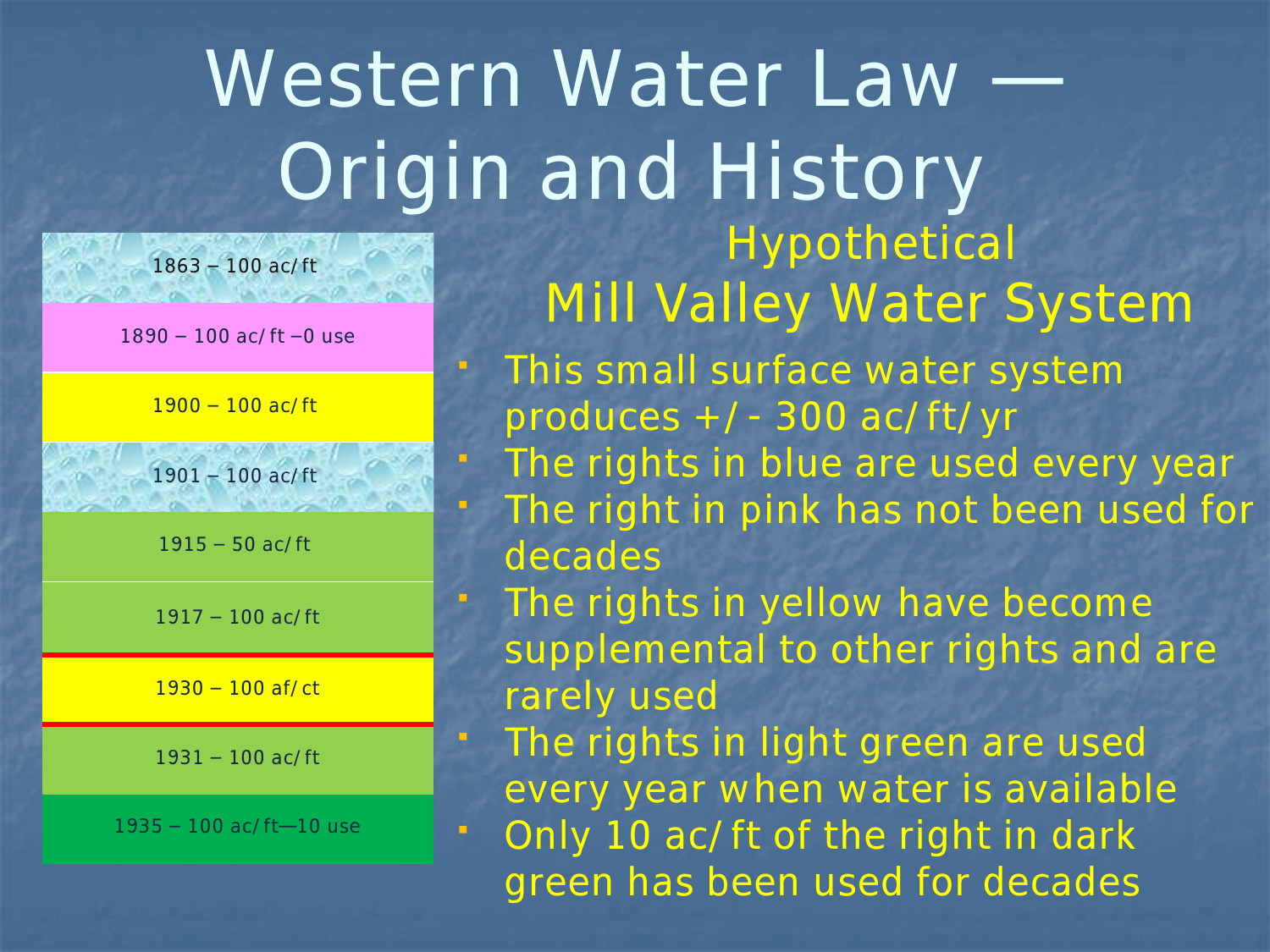

# Western Water Law — Origin and History
Hypothetical
Mill Valley Water System
| 1863 – 100 ac/ft |
| --- |
| 1890 – 100 ac/ft –0 use |
| 1900 – 100 ac/ft |
| 1901 – 100 ac/ft |
| 1915 – 50 ac/ft |
| 1917 – 100 ac/ft |
| 1930 – 100 af/ct |
| 1931 – 100 ac/ft |
| 1935 – 100 ac/ft—10 use |
This small surface water system produces +/- 300 ac/ft/yr
The rights in blue are used every year
The right in pink has not been used for decades
The rights in yellow have become supplemental to other rights and are rarely used
The rights in light green are used every year when water is available
Only 10 ac/ft of the right in dark green has been used for decades